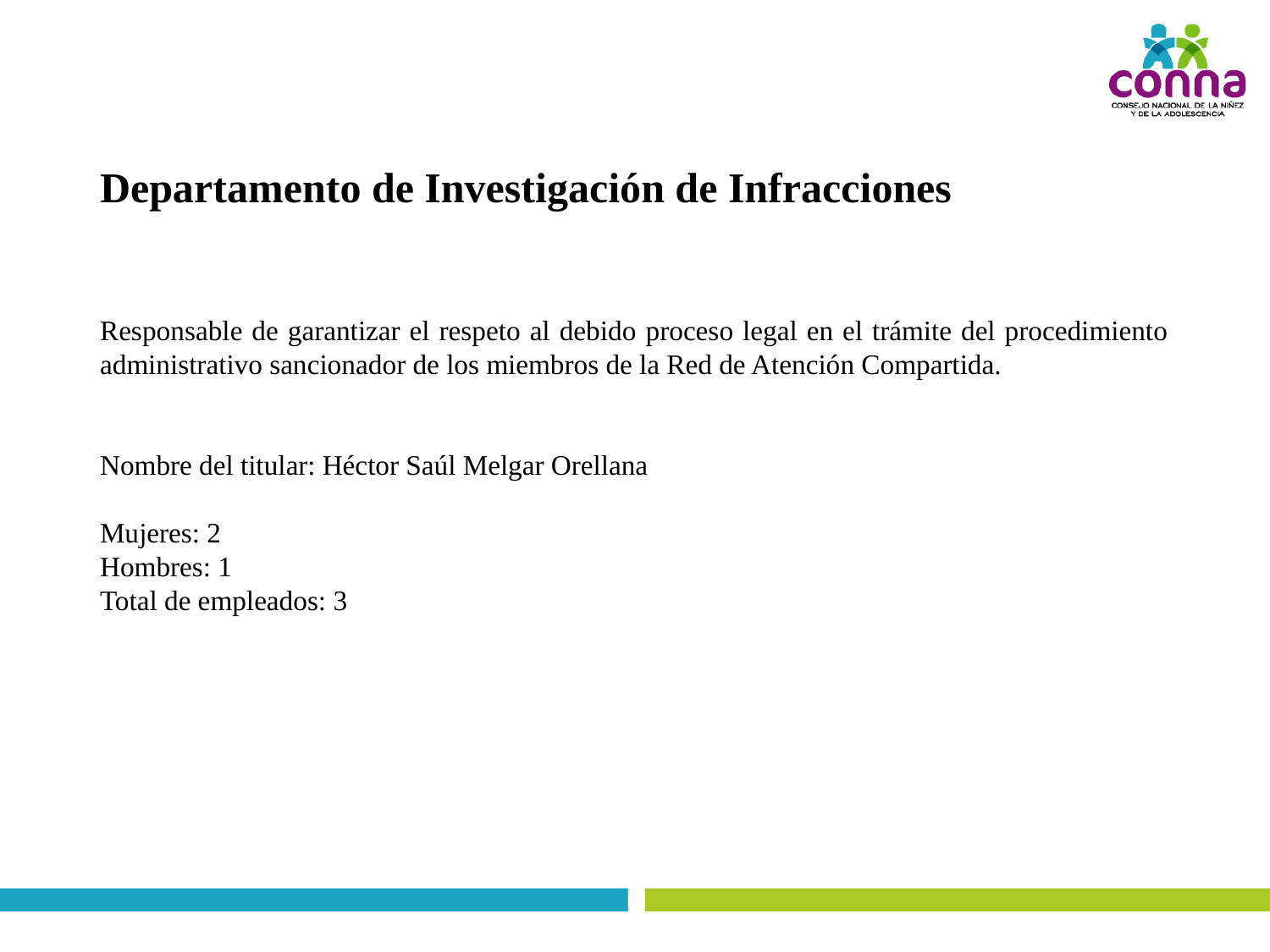

# Departamento de Investigación de Infracciones
Responsable de garantizar el respeto al debido proceso legal en el trámite del procedimiento administrativo sancionador de los miembros de la Red de Atención Compartida.

Nombre del titular: Héctor Saúl Melgar Orellana

Mujeres: 2
Hombres: 1
Total de empleados: 3